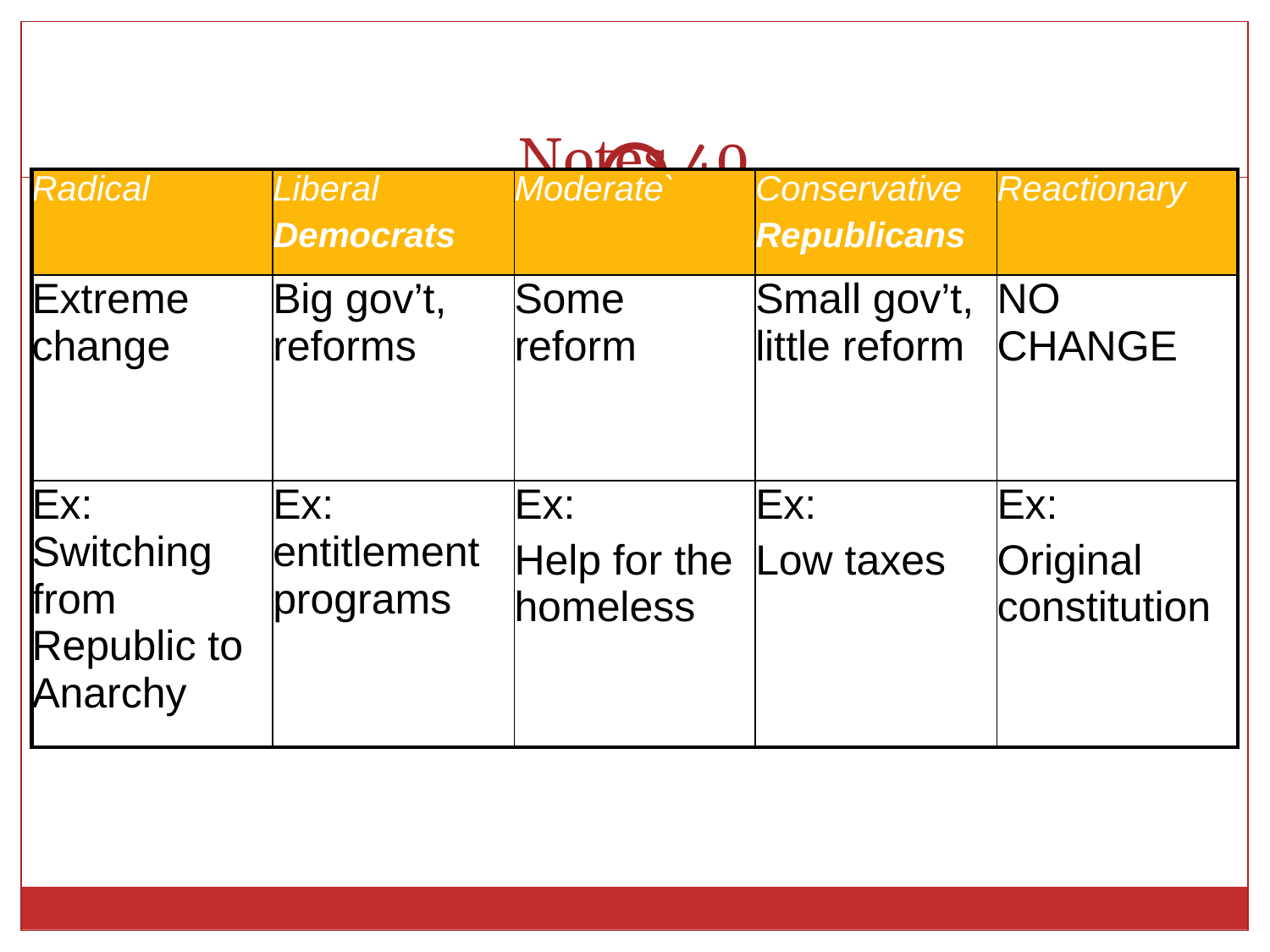

# Notes 40
| Radical | Liberal Democrats | Moderate` | Conservative Republicans | Reactionary |
| --- | --- | --- | --- | --- |
| Extreme change | Big gov’t, reforms | Some reform | Small gov’t, little reform | NO CHANGE |
| Ex: Switching from Republic to Anarchy | Ex: entitlement programs | Ex: Help for the homeless | Ex: Low taxes | Ex: Original constitution |